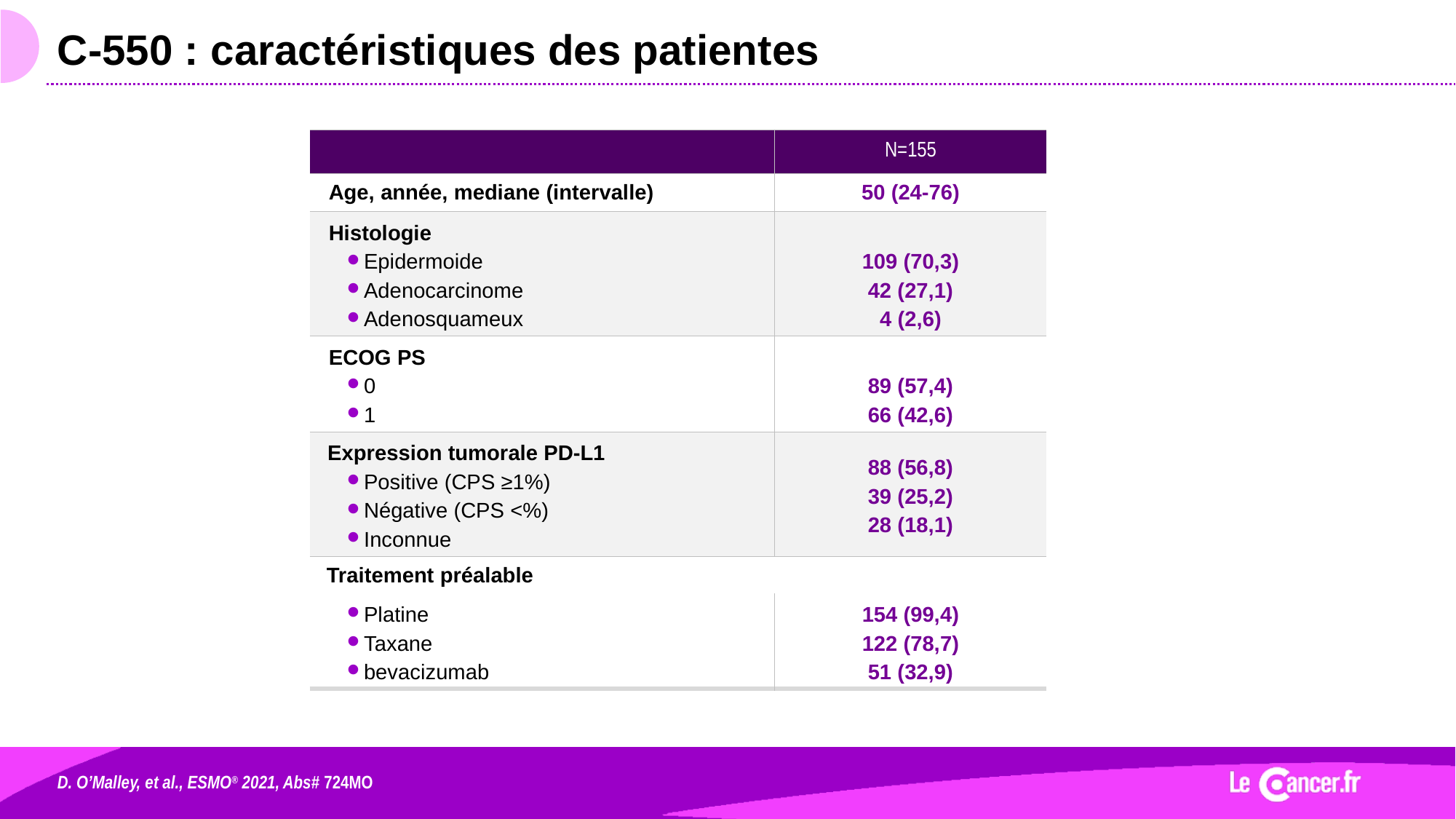

# C-550 : caractéristiques des patientes
|  | N=155 |
| --- | --- |
| Age, année, mediane (intervalle) | 50 (24-76) |
| Histologie Epidermoide Adenocarcinome Adenosquameux | 109 (70,3) 42 (27,1) 4 (2,6) |
| ECOG PS 0 1 | 89 (57,4) 66 (42,6) |
| Expression tumorale PD-L1 Positive (CPS ≥1%) Négative (CPS <%) Inconnue | 88 (56,8) 39 (25,2) 28 (18,1) |
| Traitement préalable |  |
| Platine Taxane bevacizumab | 154 (99,4) 122 (78,7) 51 (32,9) |
D. O’Malley, et al., ESMO® 2021, Abs# 724MO